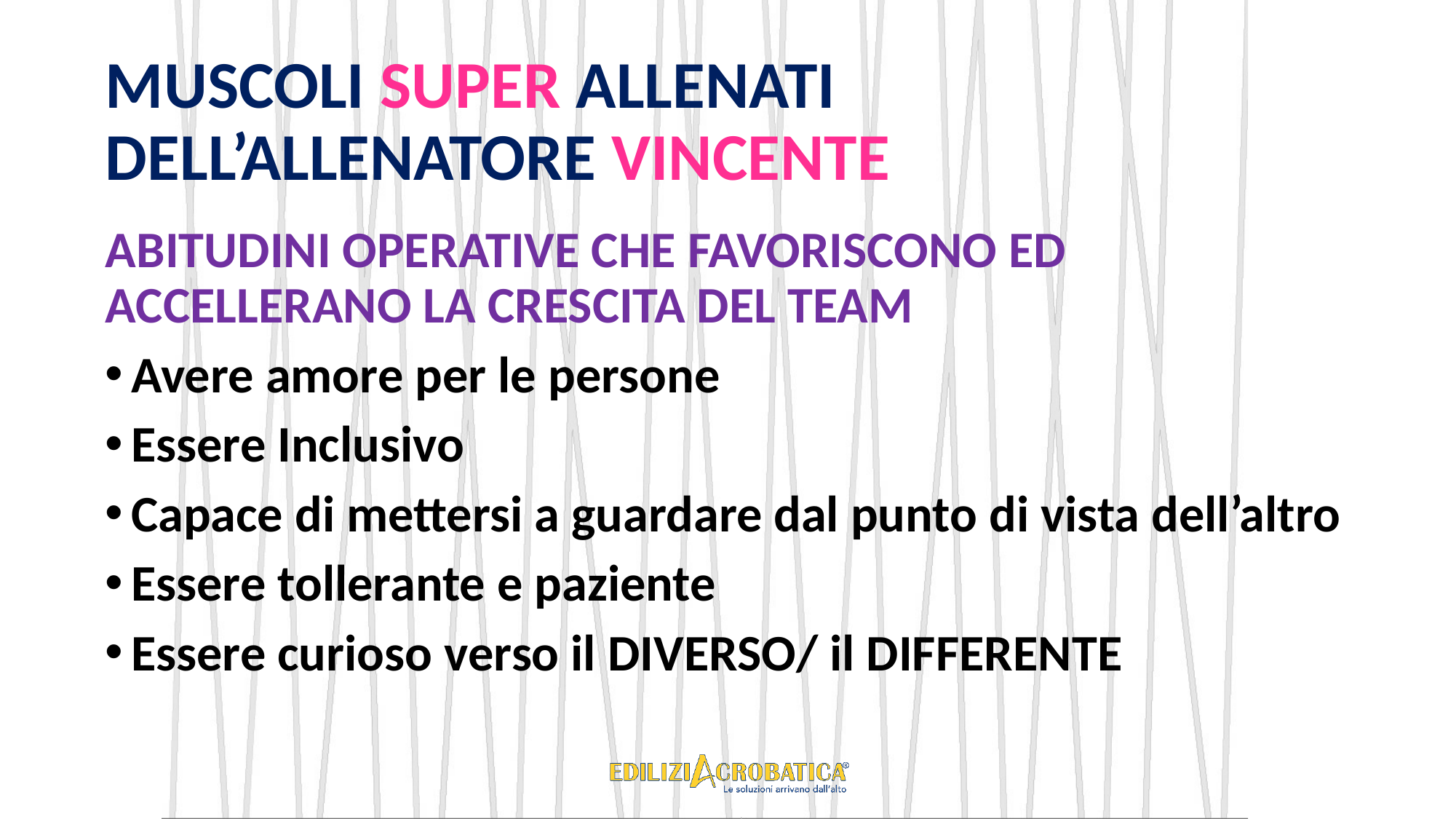

# MUSCOLI SUPER ALLENATI DELL’ALLENATORE VINCENTE
ABITUDINI OPERATIVE CHE FAVORISCONO ED ACCELLERANO LA CRESCITA DEL TEAM
Avere amore per le persone
Essere Inclusivo
Capace di mettersi a guardare dal punto di vista dell’altro
Essere tollerante e paziente
Essere curioso verso il DIVERSO/ il DIFFERENTE